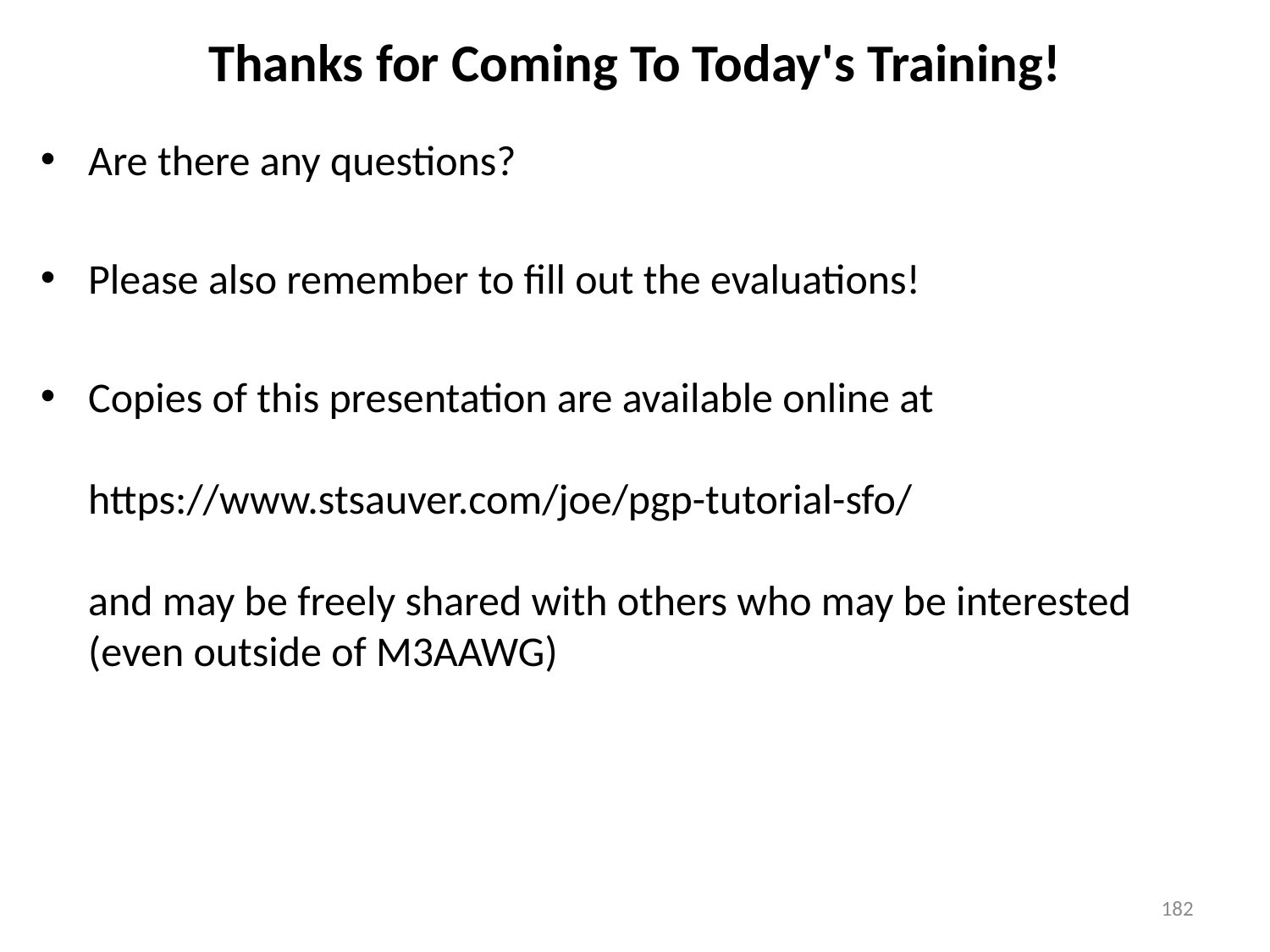

# Thanks for Coming To Today's Training!
Are there any questions?

Please also remember to fill out the evaluations!

Copies of this presentation are available online at
https://www.stsauver.com/joe/pgp-tutorial-sfo/
and may be freely shared with others who may be interested
(even outside of M3AAWG)

182